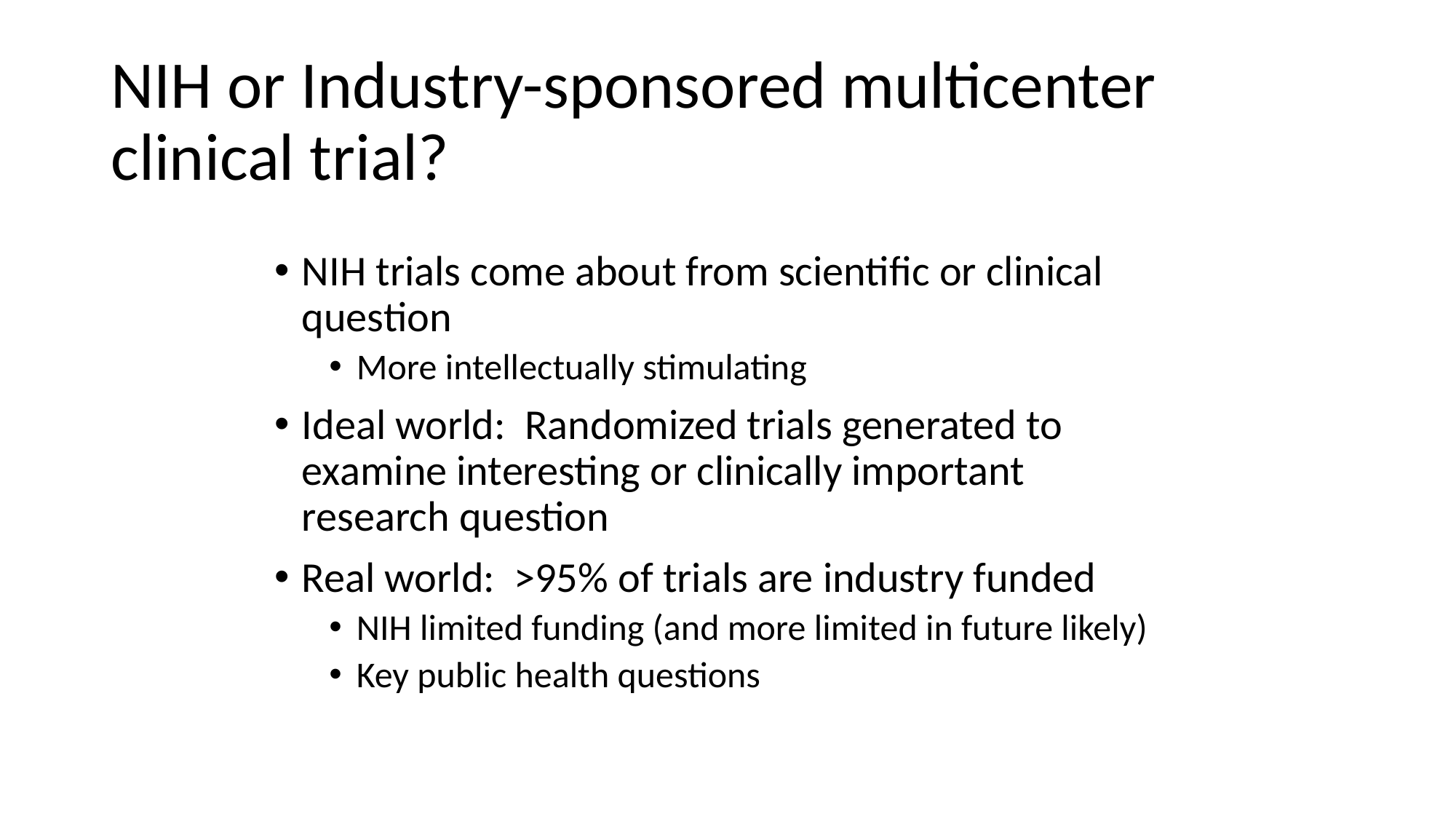

# NIH or Industry-sponsored multicenter clinical trial?
NIH trials come about from scientific or clinical question
More intellectually stimulating
Ideal world:  Randomized trials generated to examine interesting or clinically important research question
Real world:  >95% of trials are industry funded
NIH limited funding (and more limited in future likely)
Key public health questions